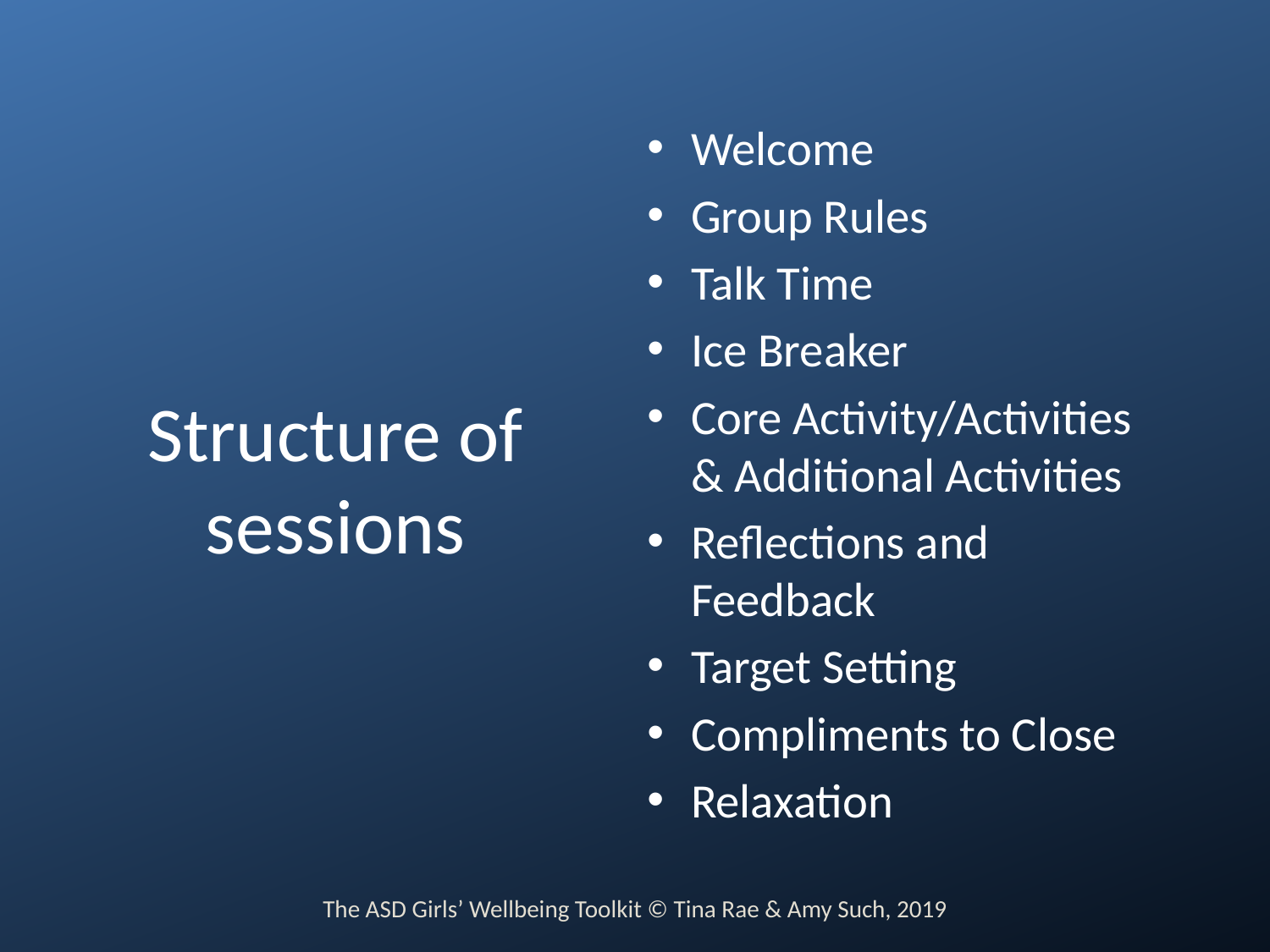

Welcome
Group Rules
Talk Time
Ice Breaker
Core Activity/Activities & Additional Activities
Reflections and Feedback
Target Setting
Compliments to Close
Relaxation

# Structure of sessions
The ASD Girls’ Wellbeing Toolkit © Tina Rae & Amy Such, 2019